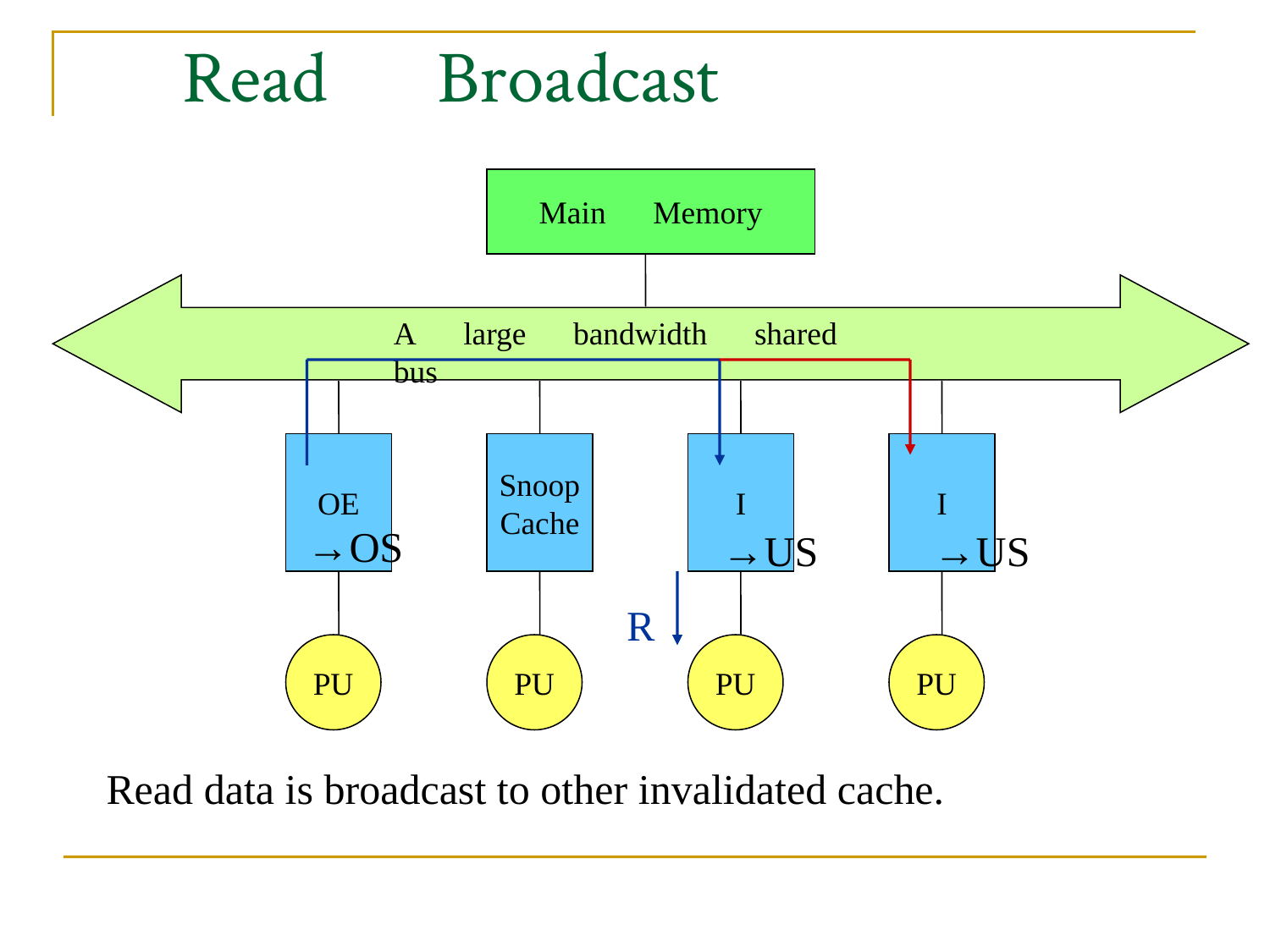

# Read　Broadcast
Main　Memory

A　large　bandwidth　shared　bus

Snoop
Cache

PU

I

PU

I

PU

OE
→OS
→US
→US

R
PU
Read data is broadcast to other invalidated cache.